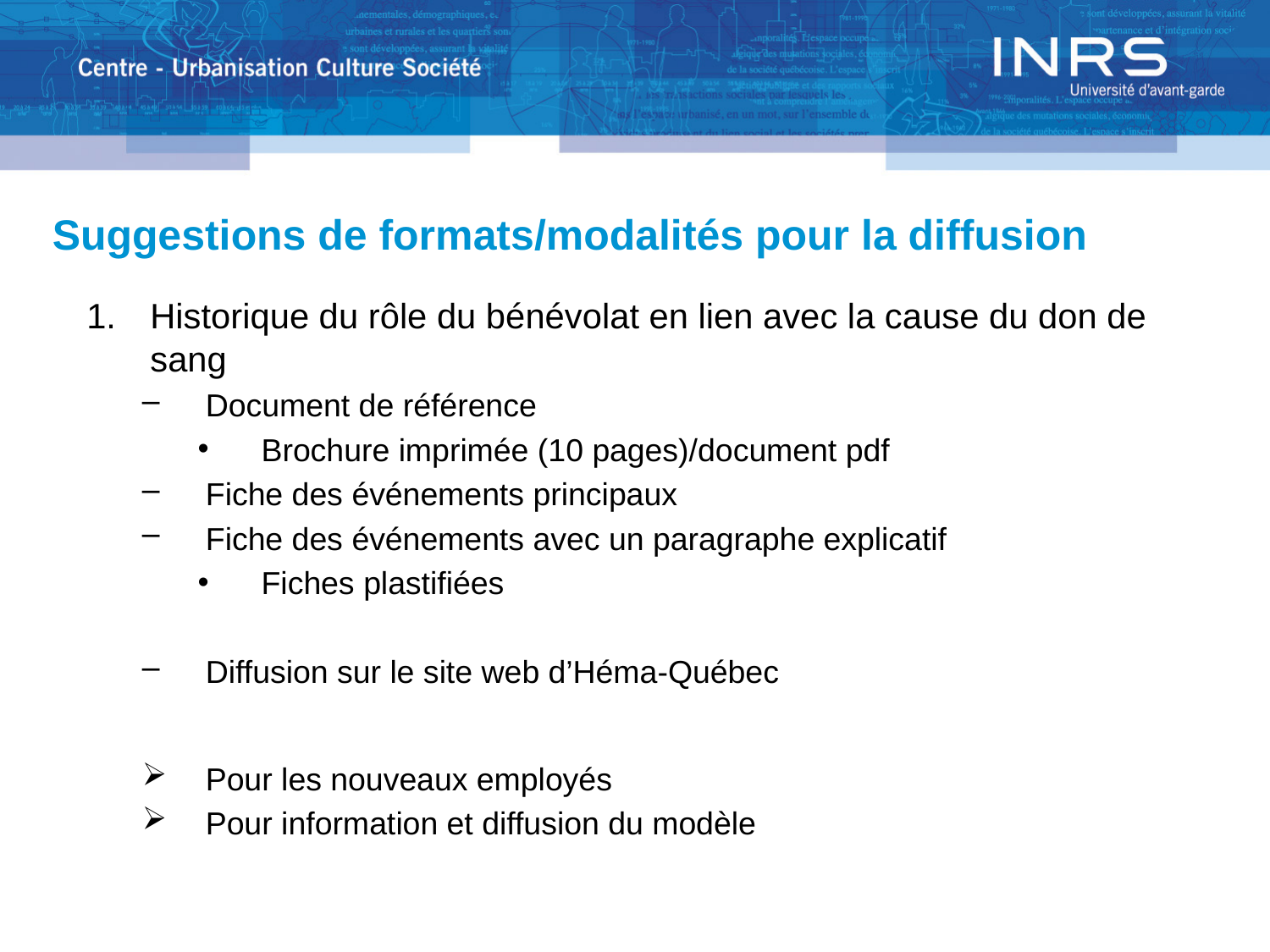

# Suggestions de formats/modalités pour la diffusion
Historique du rôle du bénévolat en lien avec la cause du don de sang
Document de référence
Brochure imprimée (10 pages)/document pdf
Fiche des événements principaux
Fiche des événements avec un paragraphe explicatif
Fiches plastifiées

Diffusion sur le site web d’Héma-Québec

Pour les nouveaux employés
Pour information et diffusion du modèle